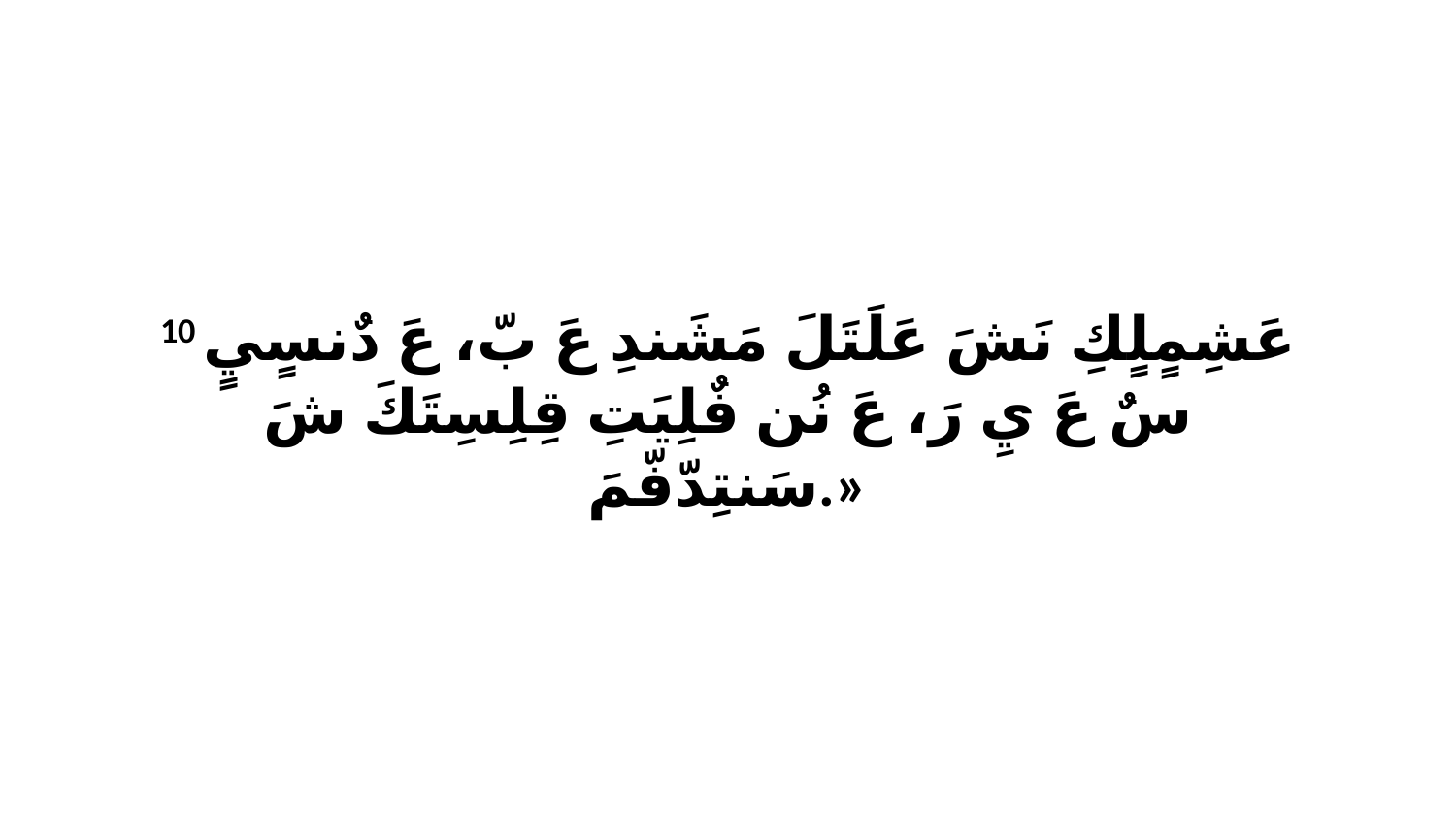

10 عَشِمٍلٍكِ نَشَ عَلَتَلَ مَشَندِ عَ بّ، عَ دٌنسٍيٍ سٌ عَ يِ رَ، عَ نُن فٌلِيَتِ قِلِسِتَكَ شَ سَنتِدّفّمَ.»